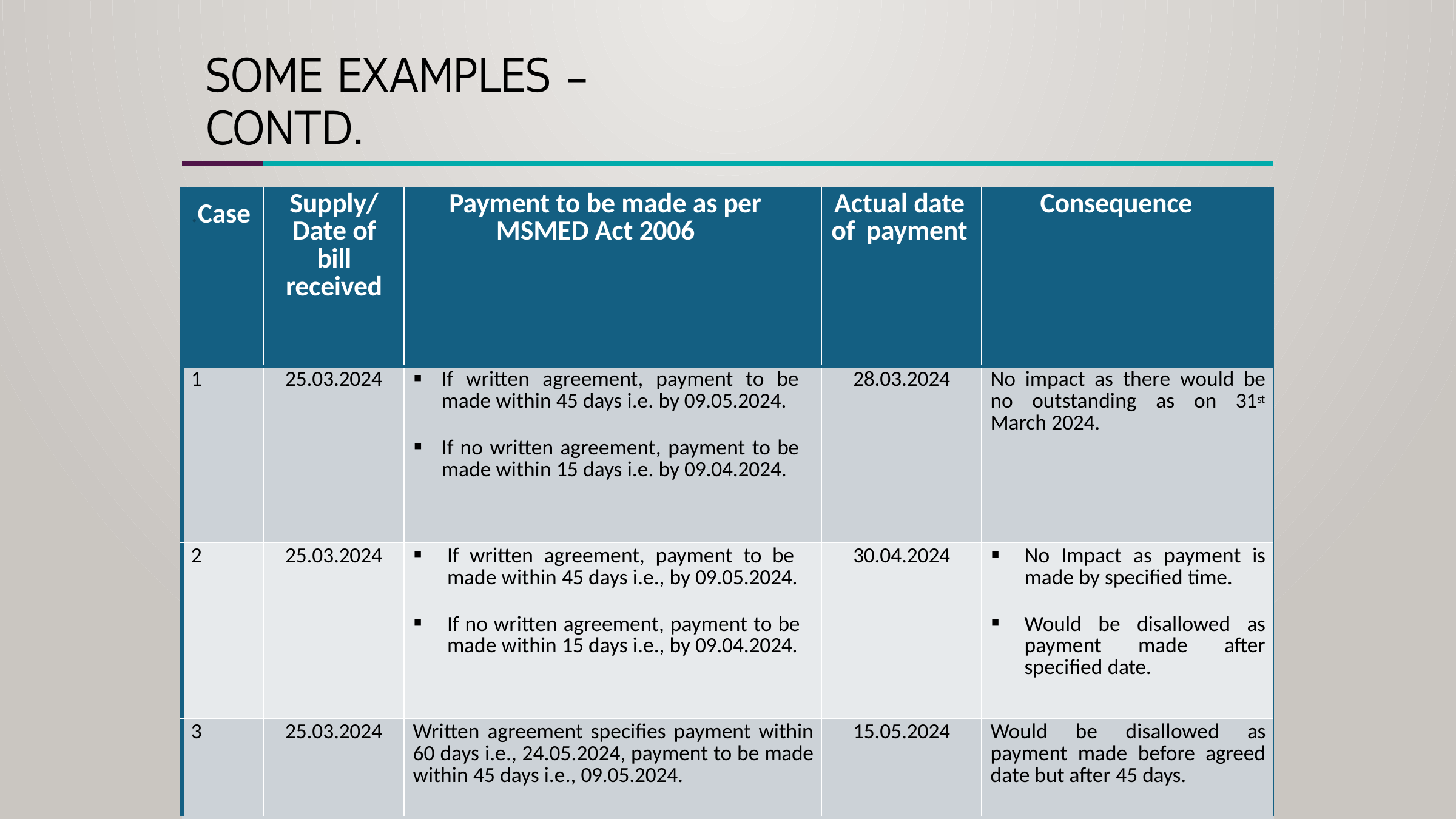

# Some Examples – Contd.
|  |  |  |  |  |
| --- | --- | --- | --- | --- |
| .Case | Supply/ Date of bill received | Payment to be made as per MSMED Act 2006 | Actual date of payment | Consequence |
| 1 | 25.03.2024 | If written agreement, payment to be made within 45 days i.e. by 09.05.2024. If no written agreement, payment to be made within 15 days i.e. by 09.04.2024. | 28.03.2024 | No impact as there would be no outstanding as on 31st March 2024. |
| 2 | 25.03.2024 | If written agreement, payment to be made within 45 days i.e., by 09.05.2024. If no written agreement, payment to be made within 15 days i.e., by 09.04.2024. | 30.04.2024 | No Impact as payment is made by specified time. Would be disallowed as payment made after specified date. |
| 3 | 25.03.2024 | Written agreement specifies payment within 60 days i.e., 24.05.2024, payment to be made within 45 days i.e., 09.05.2024. | 15.05.2024 | Would be disallowed as payment made before agreed date but after 45 days. |